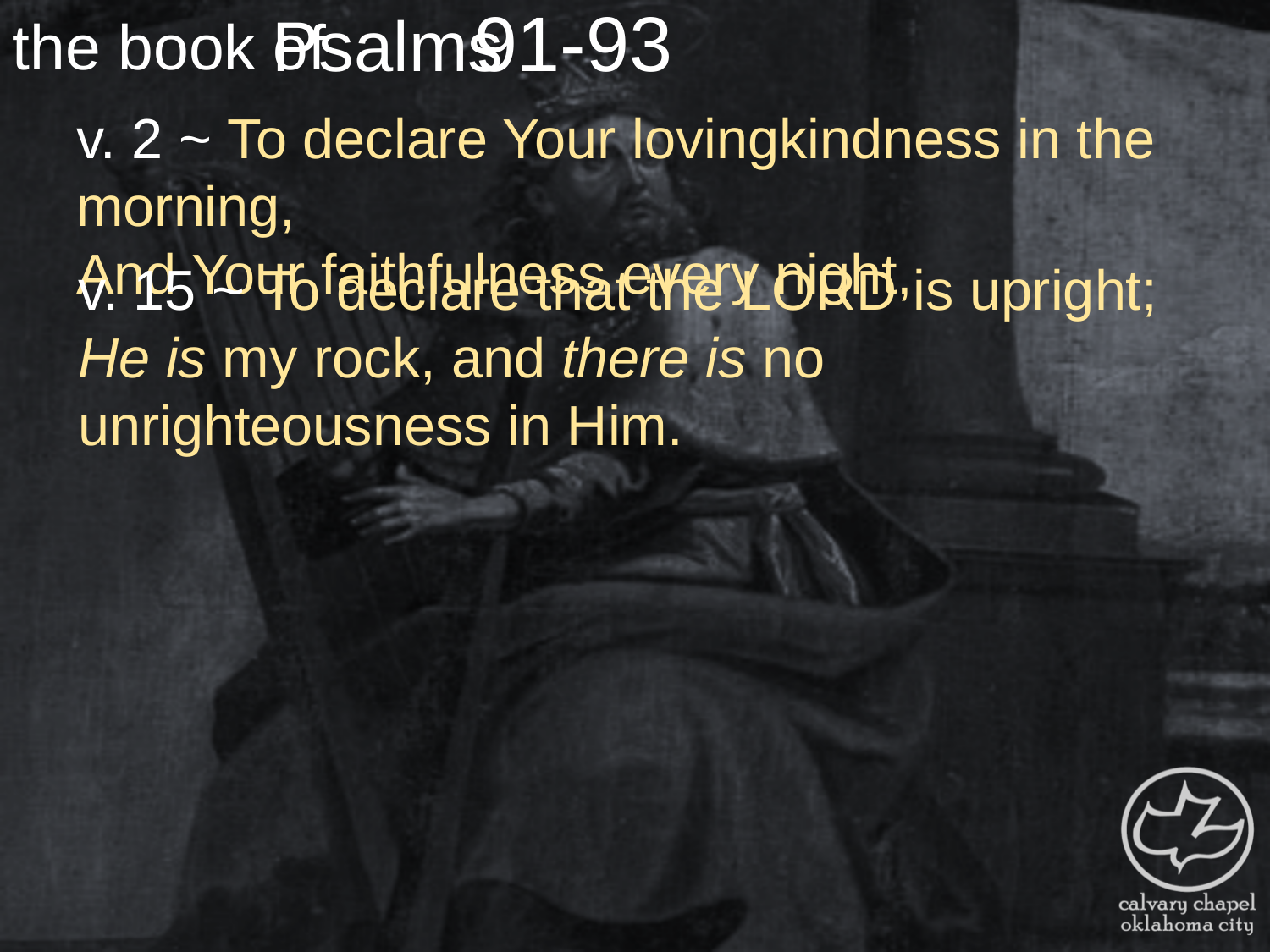

the book of
91-93
Psalms
v. 2 ~ To declare Your lovingkindness in the morning,
And Your faithfulness every night,
v. 15 ~ To declare that the Lord is upright;
He is my rock, and there is no unrighteousness in Him.